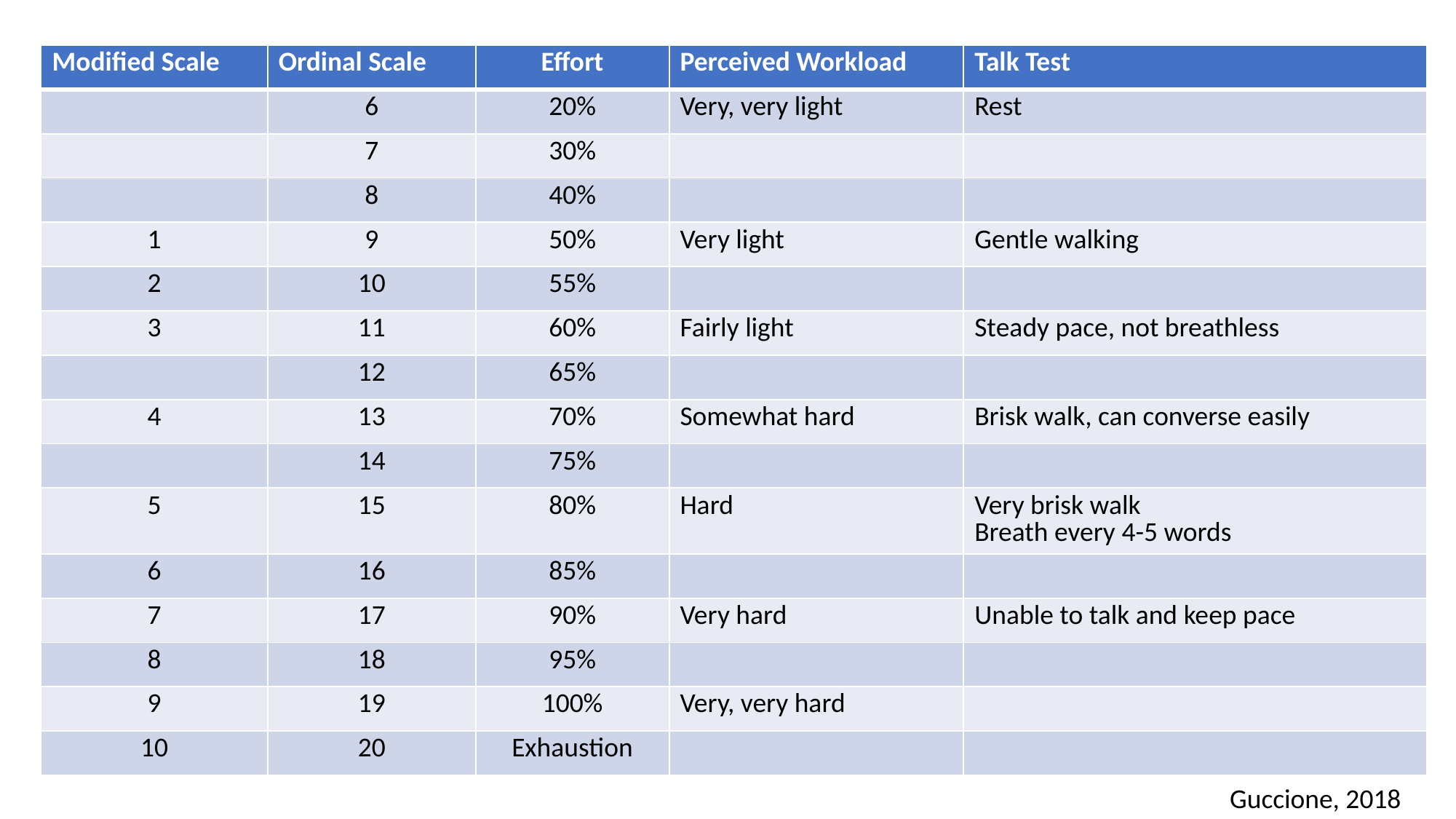

#
| Modified Scale | Ordinal Scale | Effort | Perceived Workload | Talk Test |
| --- | --- | --- | --- | --- |
|  | 6 | 20% | Very, very light | Rest |
|  | 7 | 30% |  |  |
|  | 8 | 40% |  |  |
| 1 | 9 | 50% | Very light | Gentle walking |
| 2 | 10 | 55% |  |  |
| 3 | 11 | 60% | Fairly light | Steady pace, not breathless |
|  | 12 | 65% |  |  |
| 4 | 13 | 70% | Somewhat hard | Brisk walk, can converse easily |
|  | 14 | 75% |  |  |
| 5 | 15 | 80% | Hard | Very brisk walk Breath every 4-5 words |
| 6 | 16 | 85% |  |  |
| 7 | 17 | 90% | Very hard | Unable to talk and keep pace |
| 8 | 18 | 95% |  |  |
| 9 | 19 | 100% | Very, very hard |  |
| 10 | 20 | Exhaustion |  |  |
Guccione, 2018